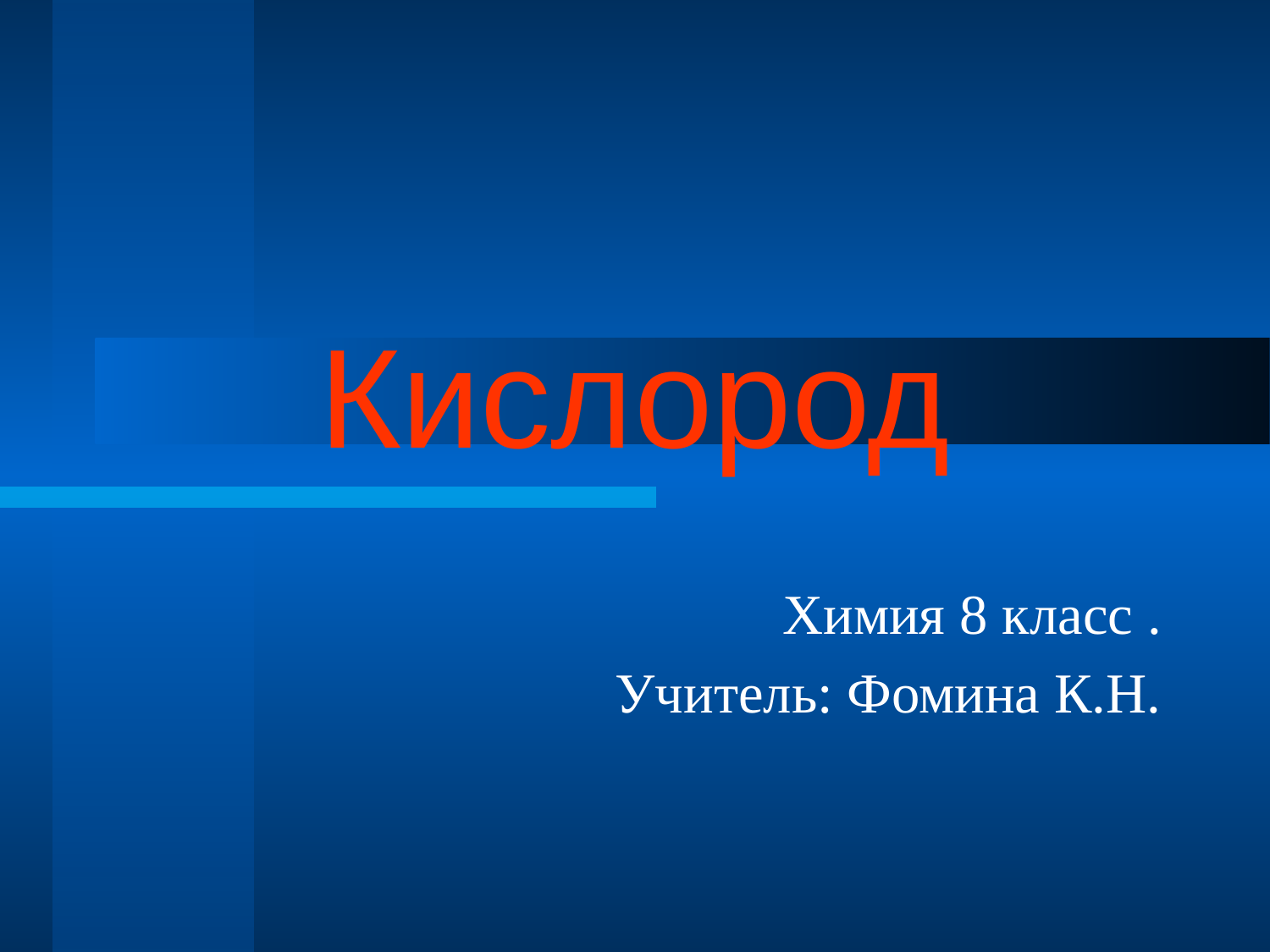

# Кислород
Химия 8 класс .
Учитель: Фомина К.Н.